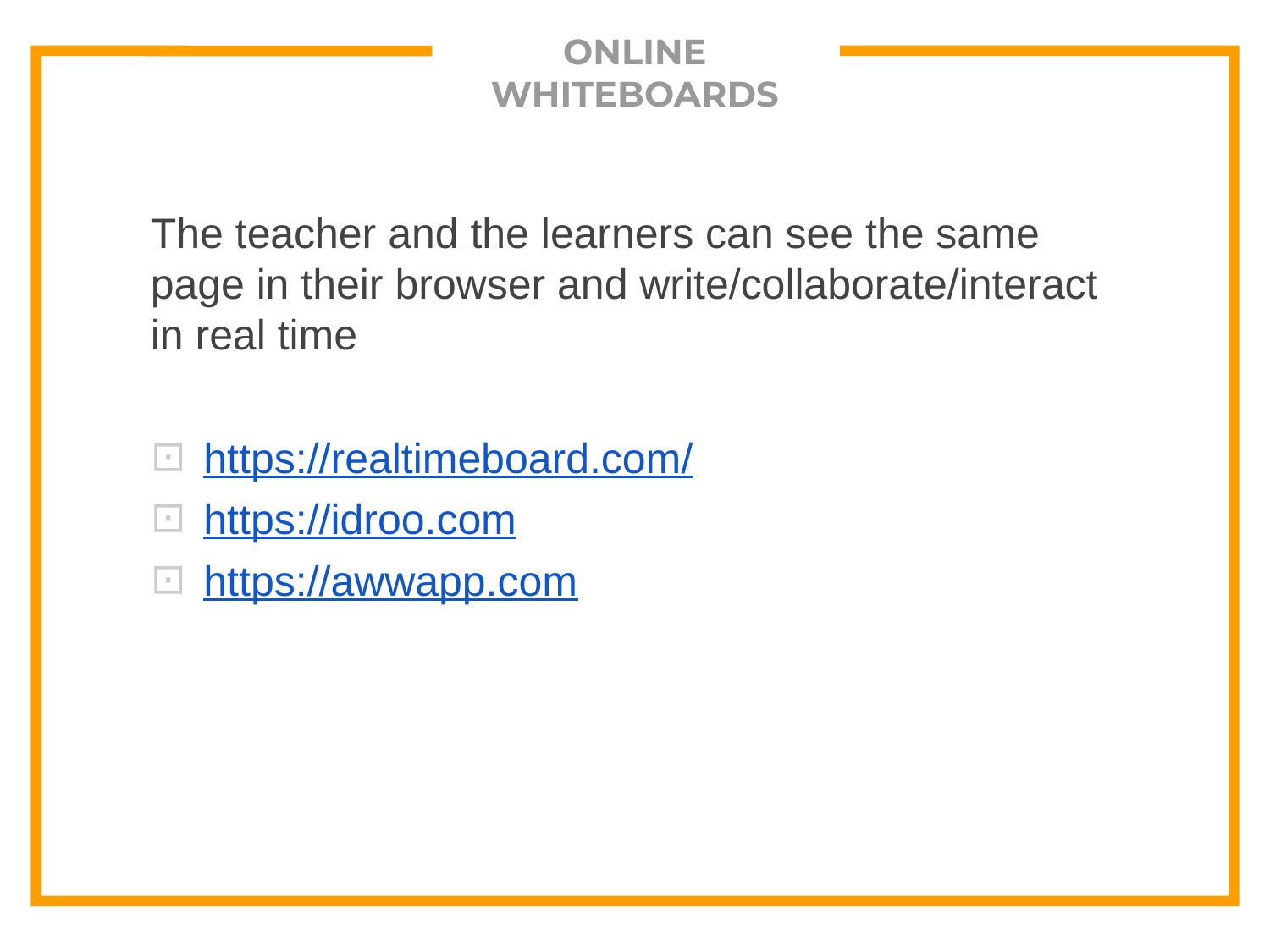

# ONLINE WHITEBOARDS
The teacher and the learners can see the same page in their browser and write/collaborate/interact in real time

https://realtimeboard.com/
https://idroo.com
https://awwapp.com